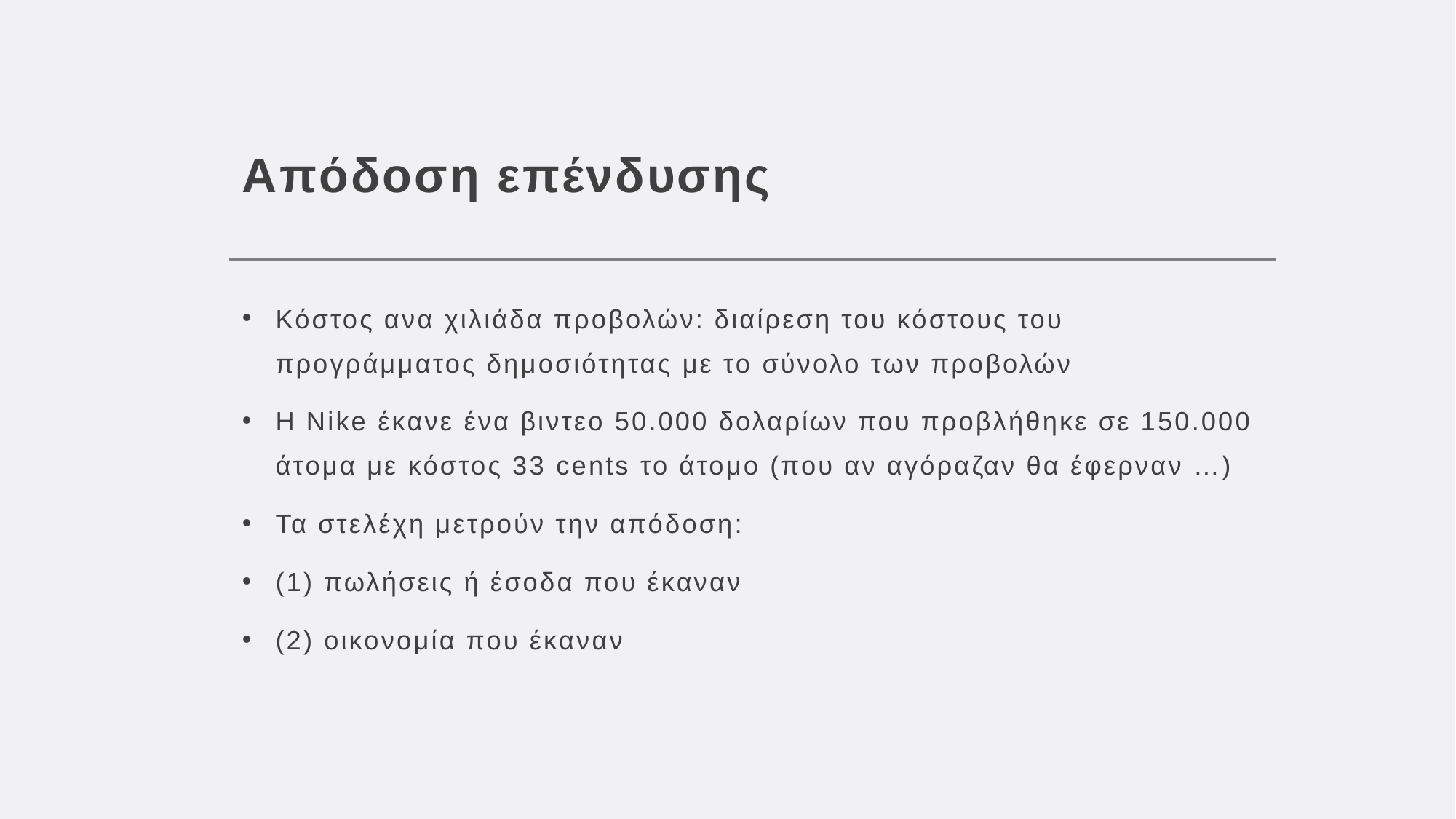

# Απόδοση επένδυσης
Κόστος ανα χιλιάδα προβολών: διαίρεση του κόστους του προγράμματος δημοσιότητας με το σύνολο των προβολών
H Nike έκανε ένα βιντεο 50.000 δολαρίων που προβλήθηκε σε 150.000 άτομα με κόστος 33 cents το άτομο (που αν αγόραζαν θα έφερναν …)
Τα στελέχη μετρούν την απόδοση:
(1) πωλήσεις ή έσοδα που έκαναν
(2) οικονομία που έκαναν